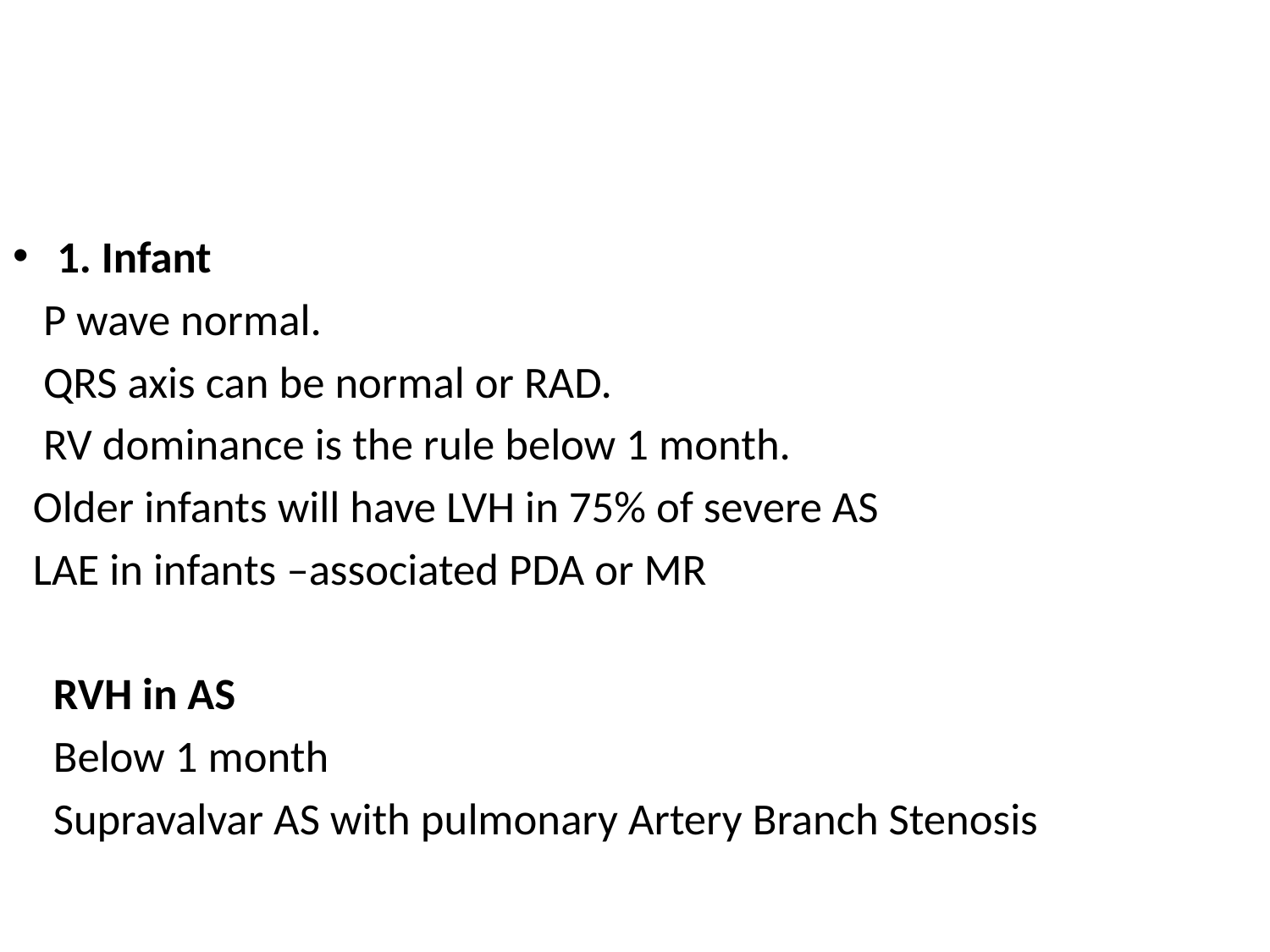

#
1. Infant
   P wave normal.
   QRS axis can be normal or RAD.
   RV dominance is the rule below 1 month.
  Older infants will have LVH in 75% of severe AS
  LAE in infants –associated PDA or MR

    RVH in AS
    Below 1 month
    Supravalvar AS with pulmonary Artery Branch Stenosis